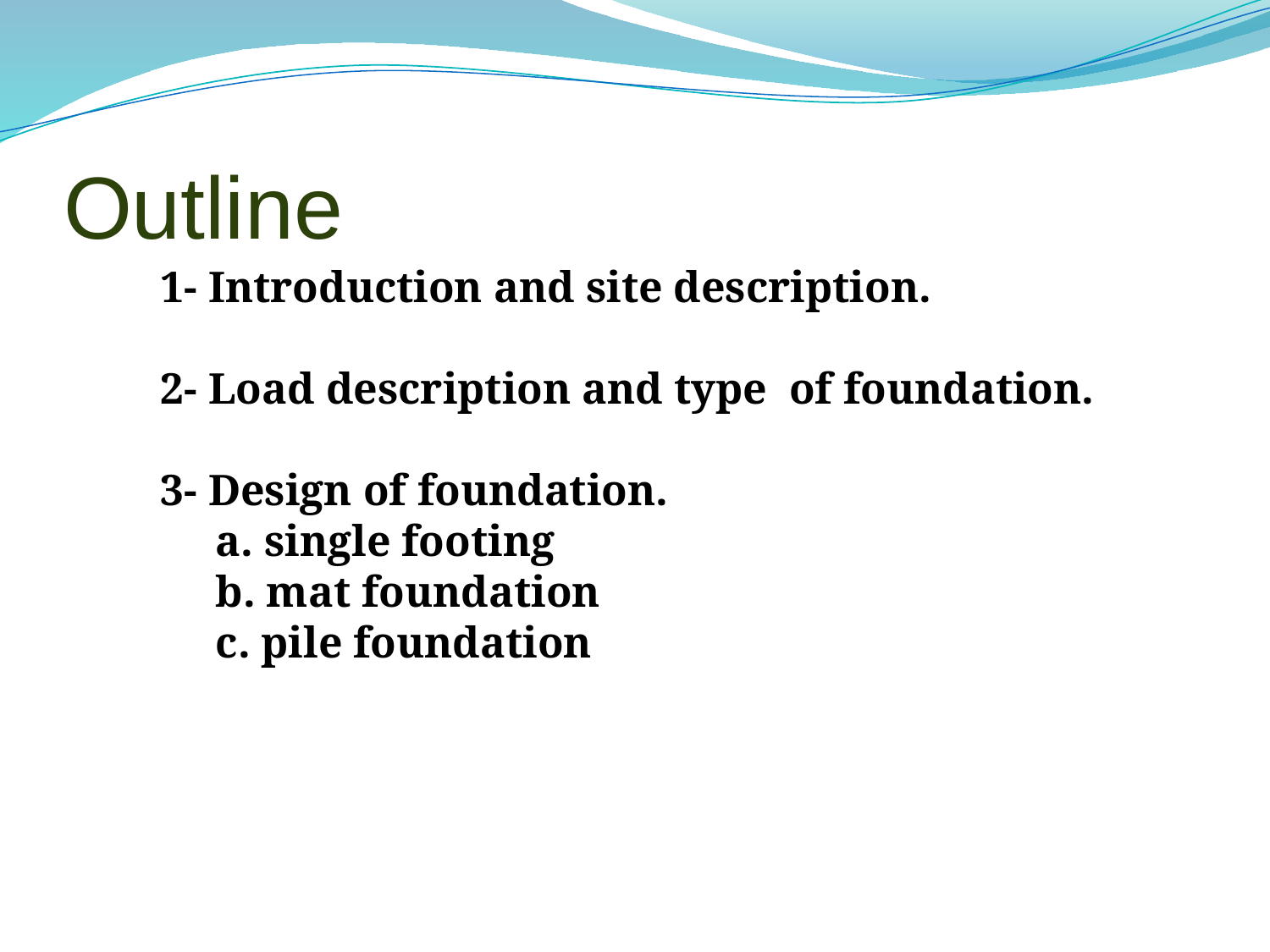

# Outline
1- Introduction and site description.

2- Load description and type  of foundation.

3- Design of foundation.
     a. single footing
     b. mat foundation
     c. pile foundation